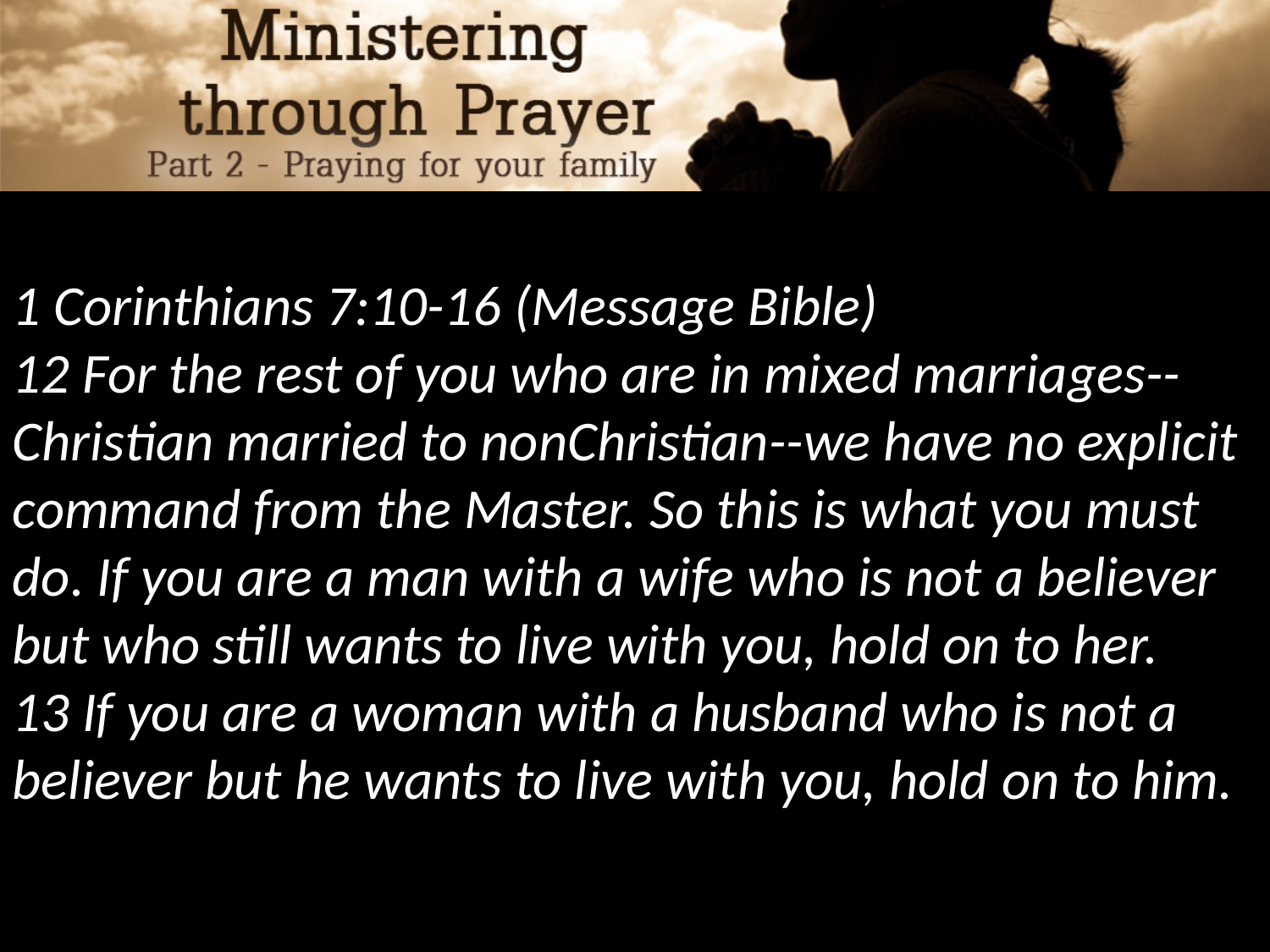

1 Corinthians 7:10-16 (Message Bible)
12 For the rest of you who are in mixed marriages--Christian married to nonChristian--we have no explicit command from the Master. So this is what you must do. If you are a man with a wife who is not a believer but who still wants to live with you, hold on to her.
13 If you are a woman with a husband who is not a believer but he wants to live with you, hold on to him.